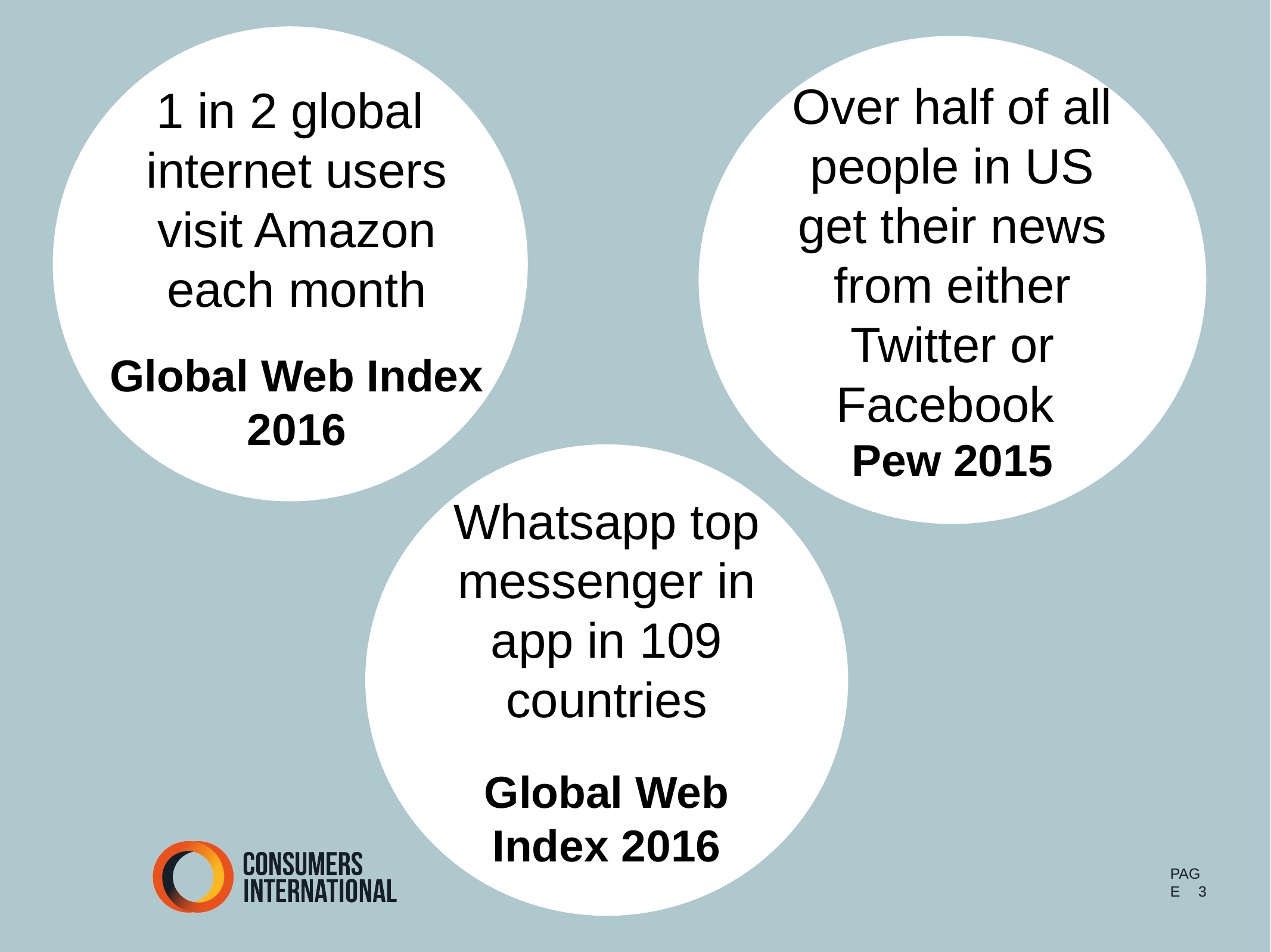

Over half of all people in US get their news from either Twitter or Facebook
Pew 2015
1 in 2 global
internet users visit Amazon each month

Global Web Index 2016
Whatsapp top messenger in app in 109 countries

Global Web Index 2016
3